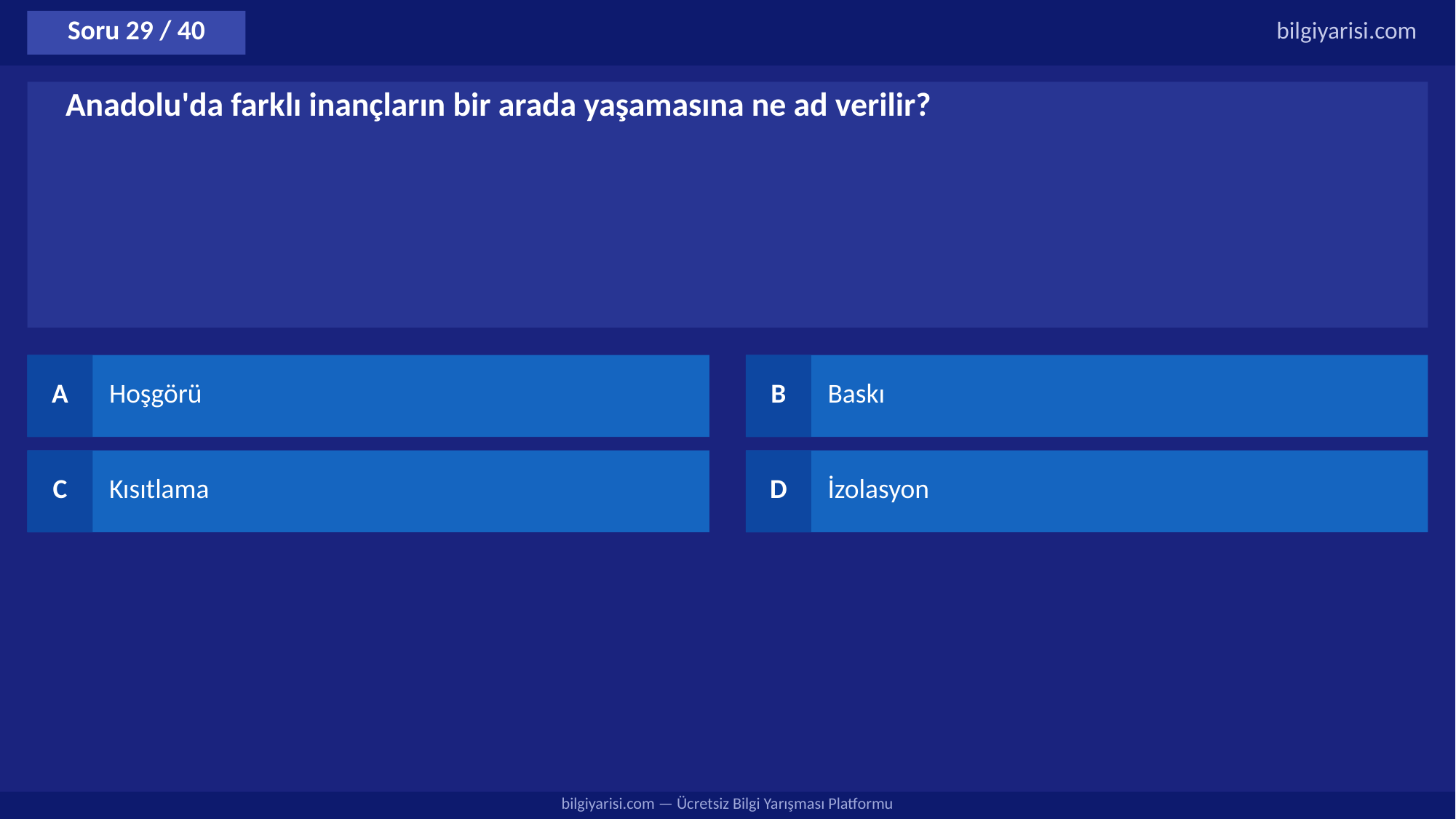

Soru 29 / 40
bilgiyarisi.com

Anadolu'da farklı inançların bir arada yaşamasına ne ad verilir?

A
Hoşgörü

B
Baskı

C
Kısıtlama

D
İzolasyon
bilgiyarisi.com — Ücretsiz Bilgi Yarışması Platformu